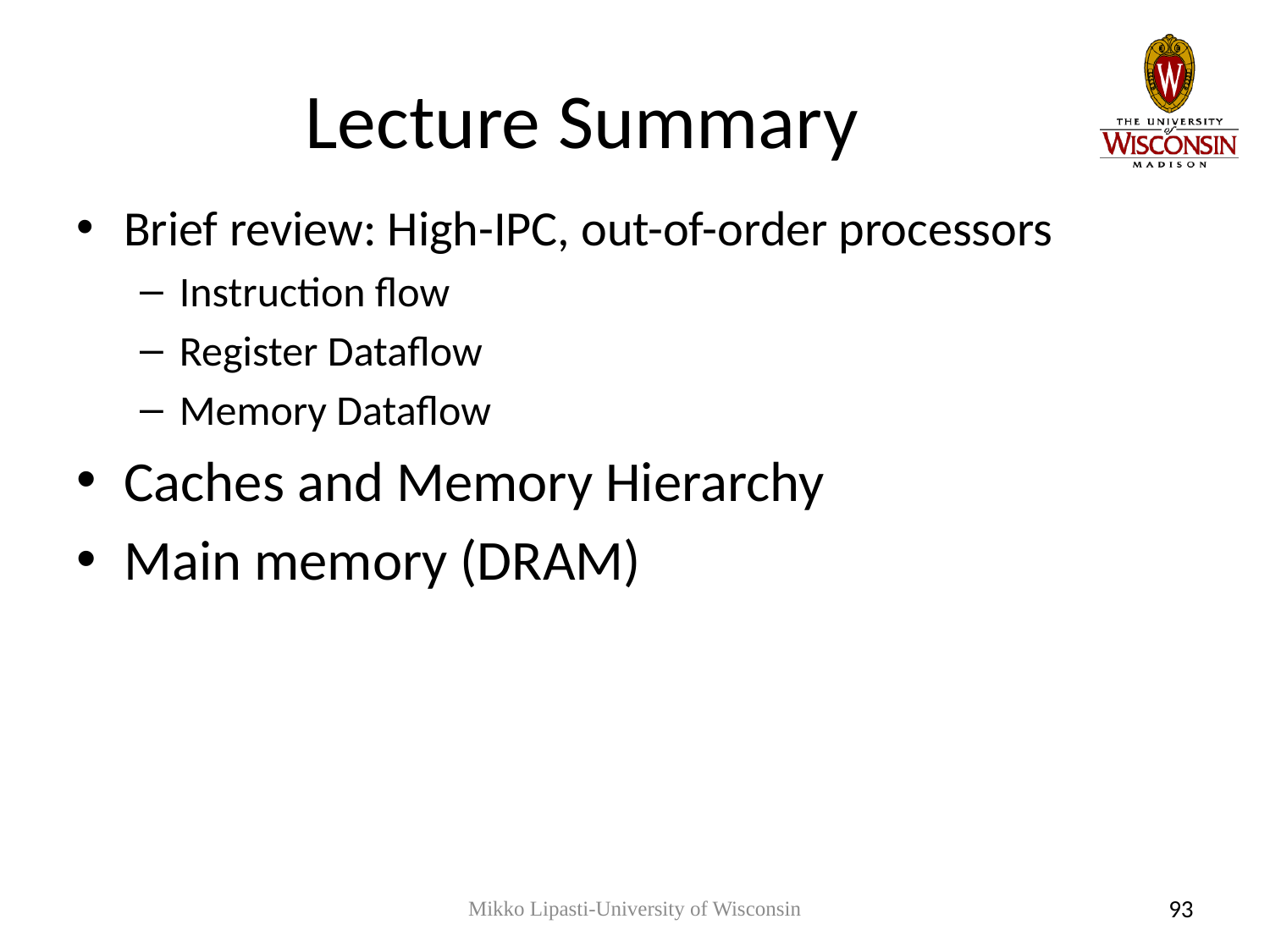

# Lecture Summary
Brief review: High-IPC, out-of-order processors
Instruction flow
Register Dataflow
Memory Dataflow
Caches and Memory Hierarchy
Main memory (DRAM)
Mikko Lipasti-University of Wisconsin
93